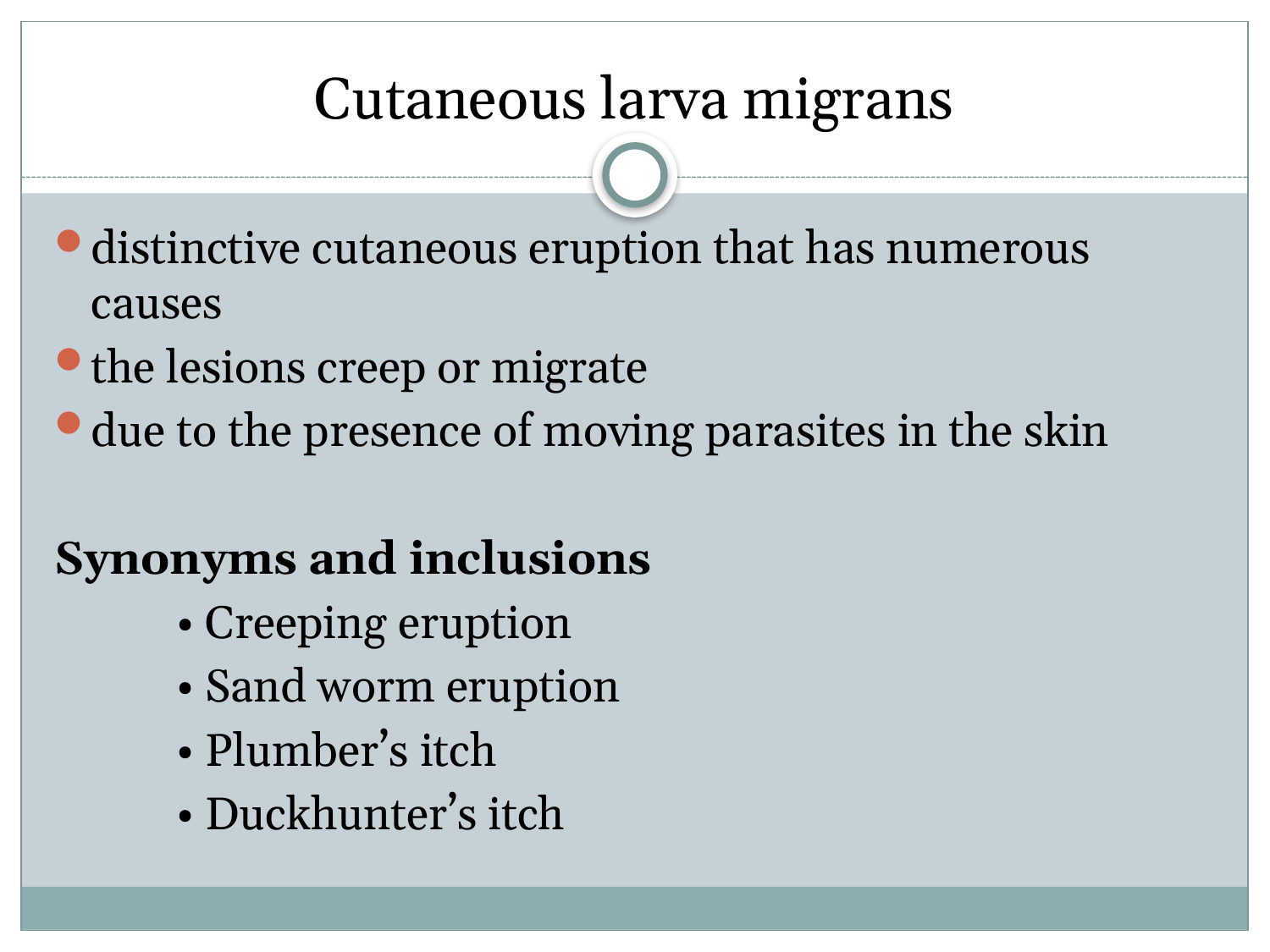

# Cutaneous larva migrans
distinctive cutaneous eruption that has numerous causes
the lesions creep or migrate
due to the presence of moving parasites in the skin

Synonyms and inclusions
	• Creeping eruption
	• Sand worm eruption
	• Plumber’s itch
	• Duckhunter’s itch